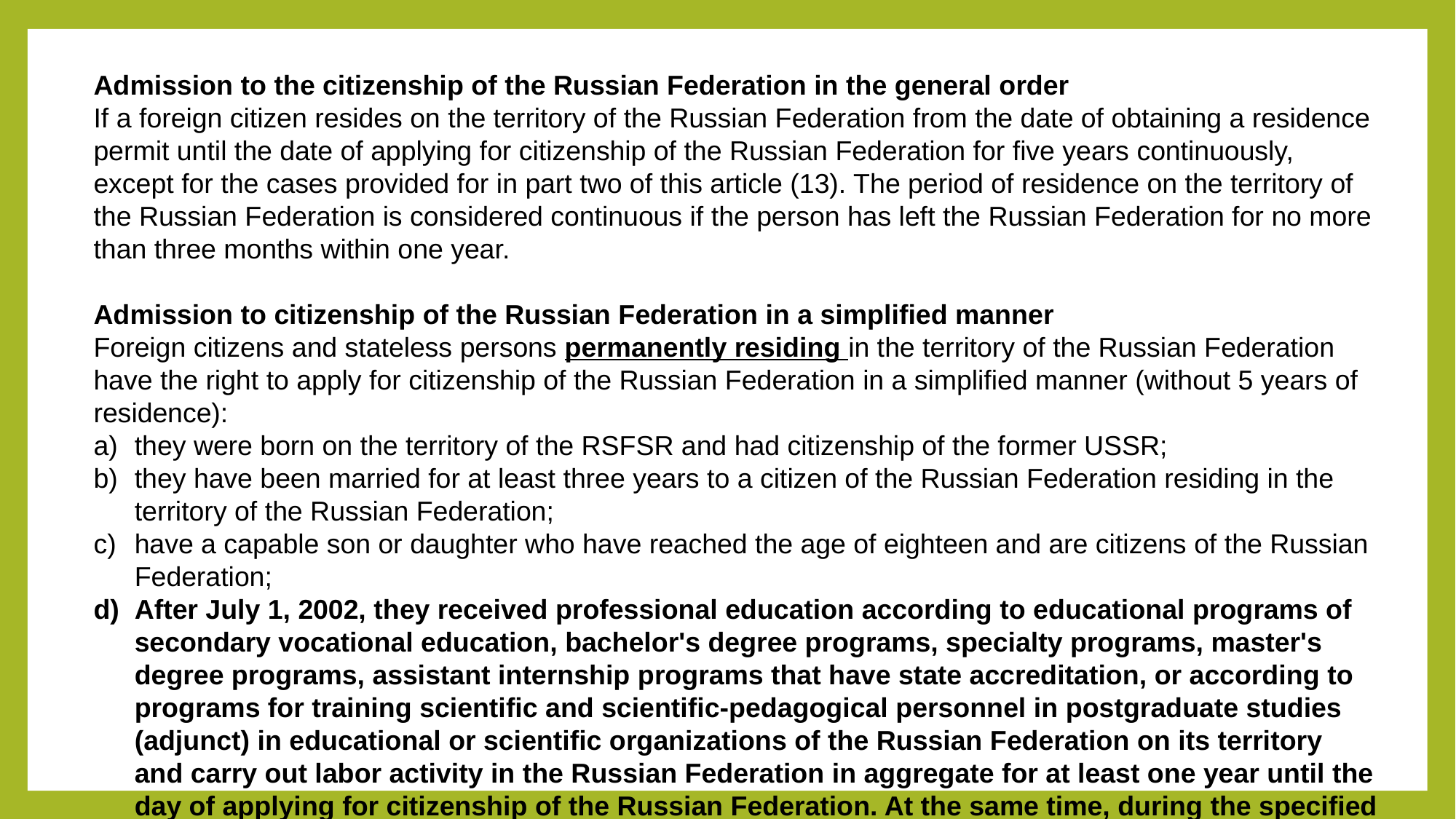

Admission to the citizenship of the Russian Federation in the general order
If a foreign citizen resides on the territory of the Russian Federation from the date of obtaining a residence permit until the date of applying for citizenship of the Russian Federation for five years continuously, except for the cases provided for in part two of this article (13). The period of residence on the territory of the Russian Federation is considered continuous if the person has left the Russian Federation for no more than three months within one year.

Admission to citizenship of the Russian Federation in a simplified manner
Foreign citizens and stateless persons permanently residing in the territory of the Russian Federation have the right to apply for citizenship of the Russian Federation in a simplified manner (without 5 years of residence):
they were born on the territory of the RSFSR and had citizenship of the former USSR;
they have been married for at least three years to a citizen of the Russian Federation residing in the territory of the Russian Federation;
have a capable son or daughter who have reached the age of eighteen and are citizens of the Russian Federation;
After July 1, 2002, they received professional education according to educational programs of secondary vocational education, bachelor's degree programs, specialty programs, master's degree programs, assistant internship programs that have state accreditation, or according to programs for training scientific and scientific-pedagogical personnel in postgraduate studies (adjunct) in educational or scientific organizations of the Russian Federation on its territory and carry out labor activity in the Russian Federation in aggregate for at least one year until the day of applying for citizenship of the Russian Federation. At the same time, during the specified period, in respect of such foreign citizens and stateless persons, the employer must have accrued insurance contributions to the Pension Fund of the Russian Federation;